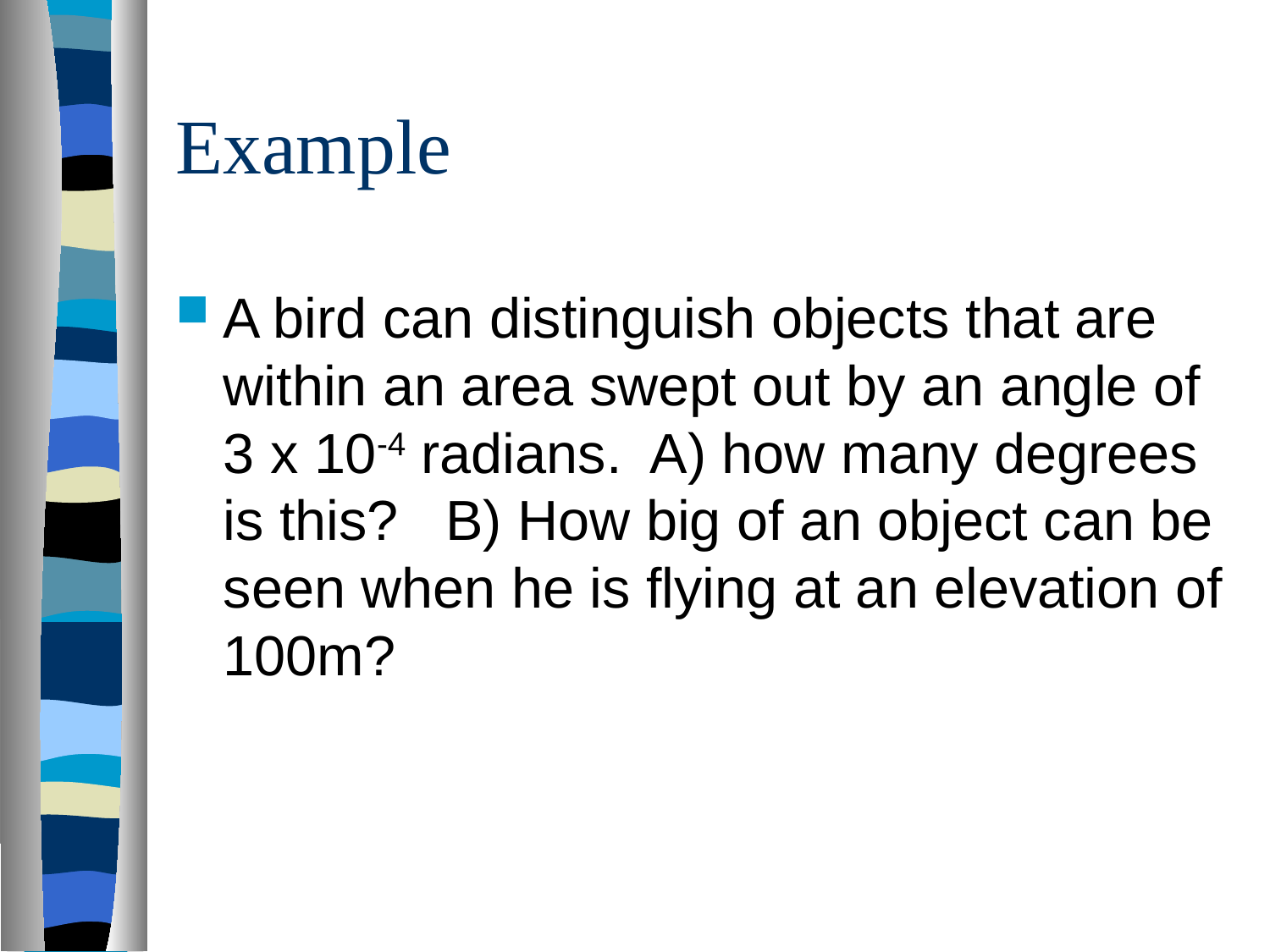

# Example
A bird can distinguish objects that are within an area swept out by an angle of 3 x 10-4 radians.  A) how many degrees is this?   B) How big of an object can be seen when he is flying at an elevation of 100m?